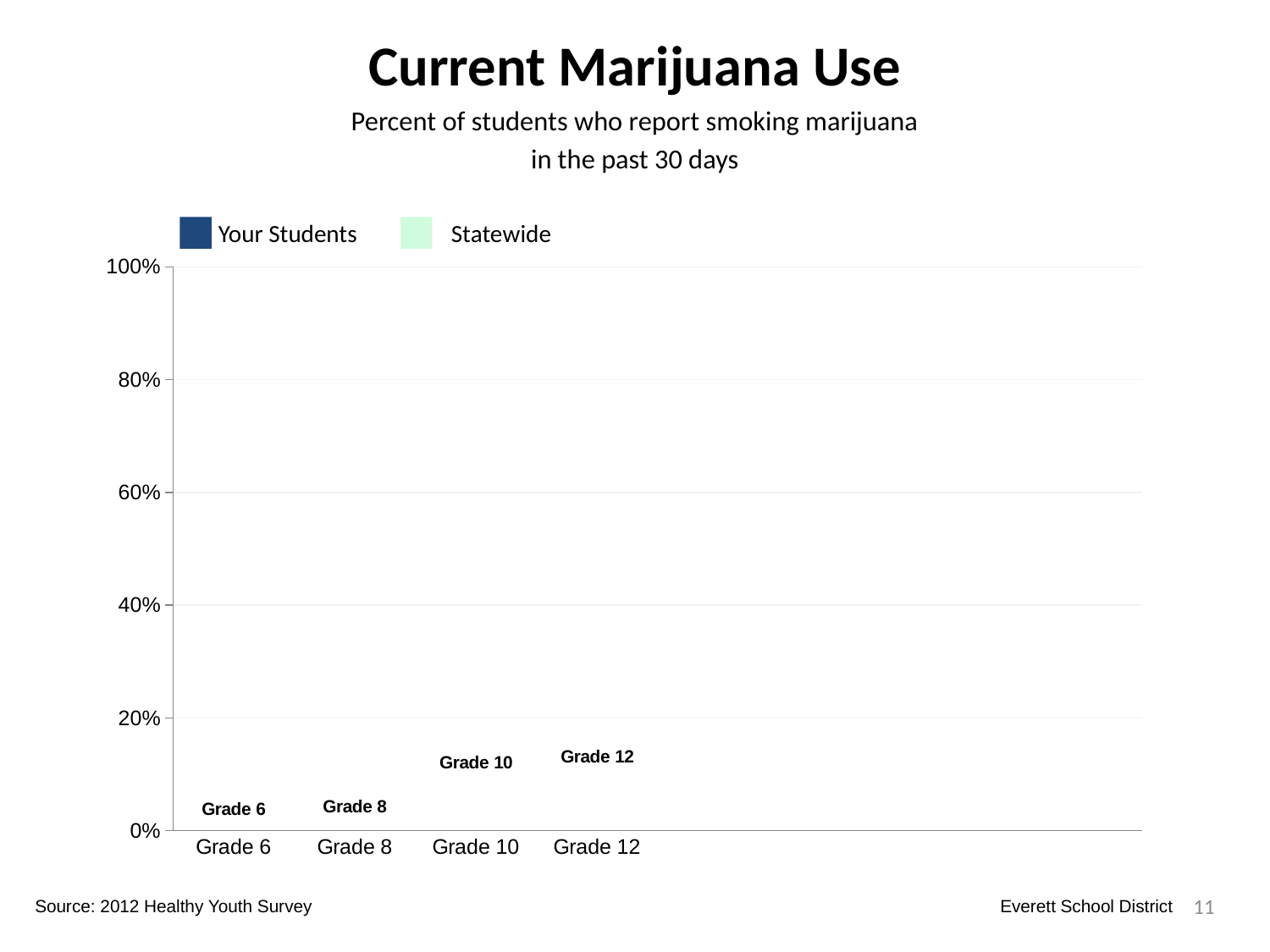

Current Marijuana Use
Percent of students who report smoking marijuana
in the past 30 days
Your Students
Statewide

### Chart

| Category | Your Students | Statewide | Dummy Bars |
|---|---|---|---|
| Grade 6 | 0.005982053838484547 | 0.012310848935624518 | 0.01076242274850431 |
| Grade 8 | 0.07659115426105717 | 0.09408926417370327 | 0.016199736964531752 |
| Grade 10 | 0.17660292463442068 | 0.19296086635491017 | 0.09374245019167964 |
| Grade 12 | 0.26100151745068284 | 0.2665198237885463 | 0.10456584579637163 |

11
Source: 2012 Healthy Youth Survey
Everett School District